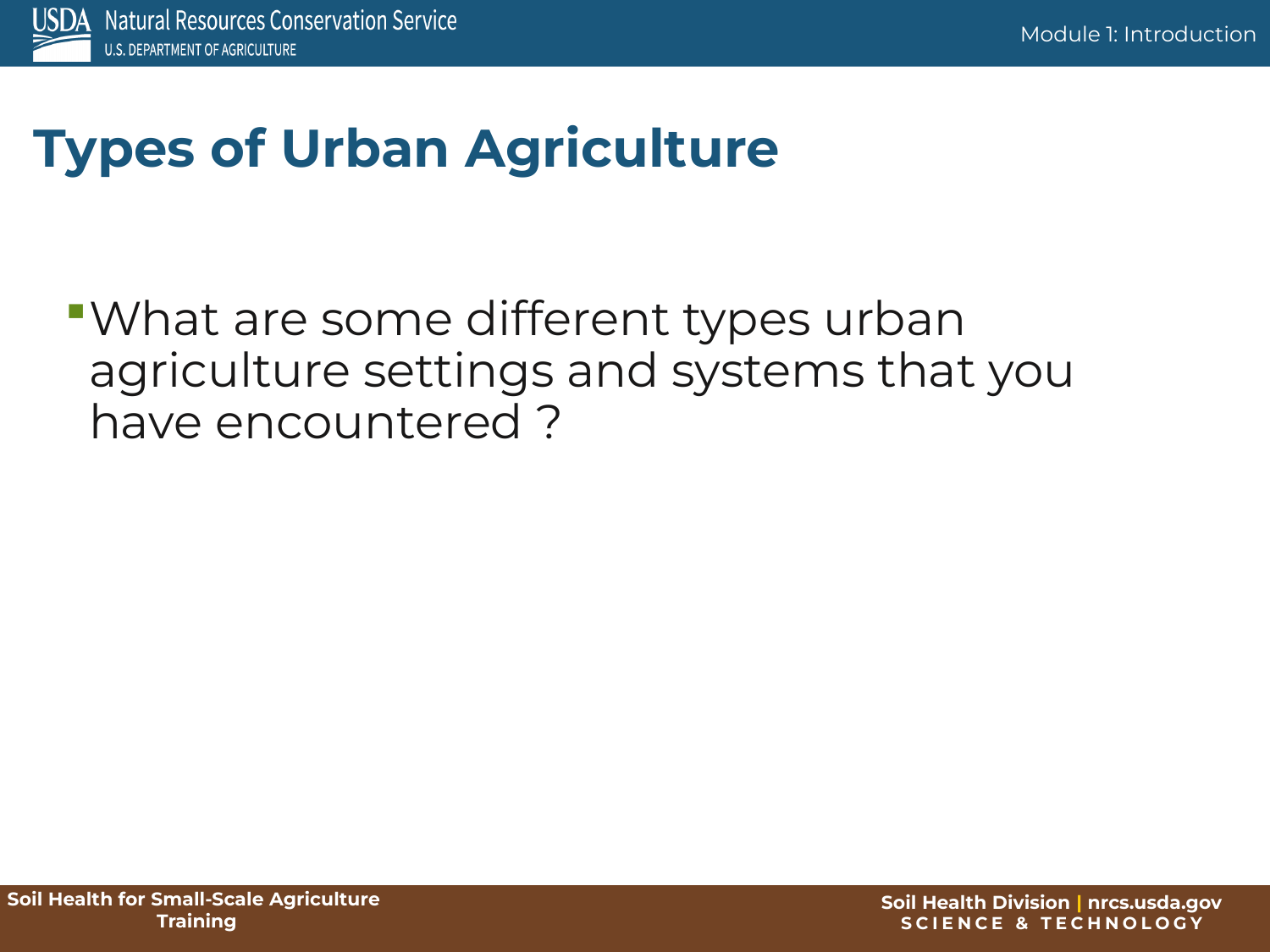

Types of Urban Agriculture
What are some different types urban agriculture settings and systems that you have encountered ?